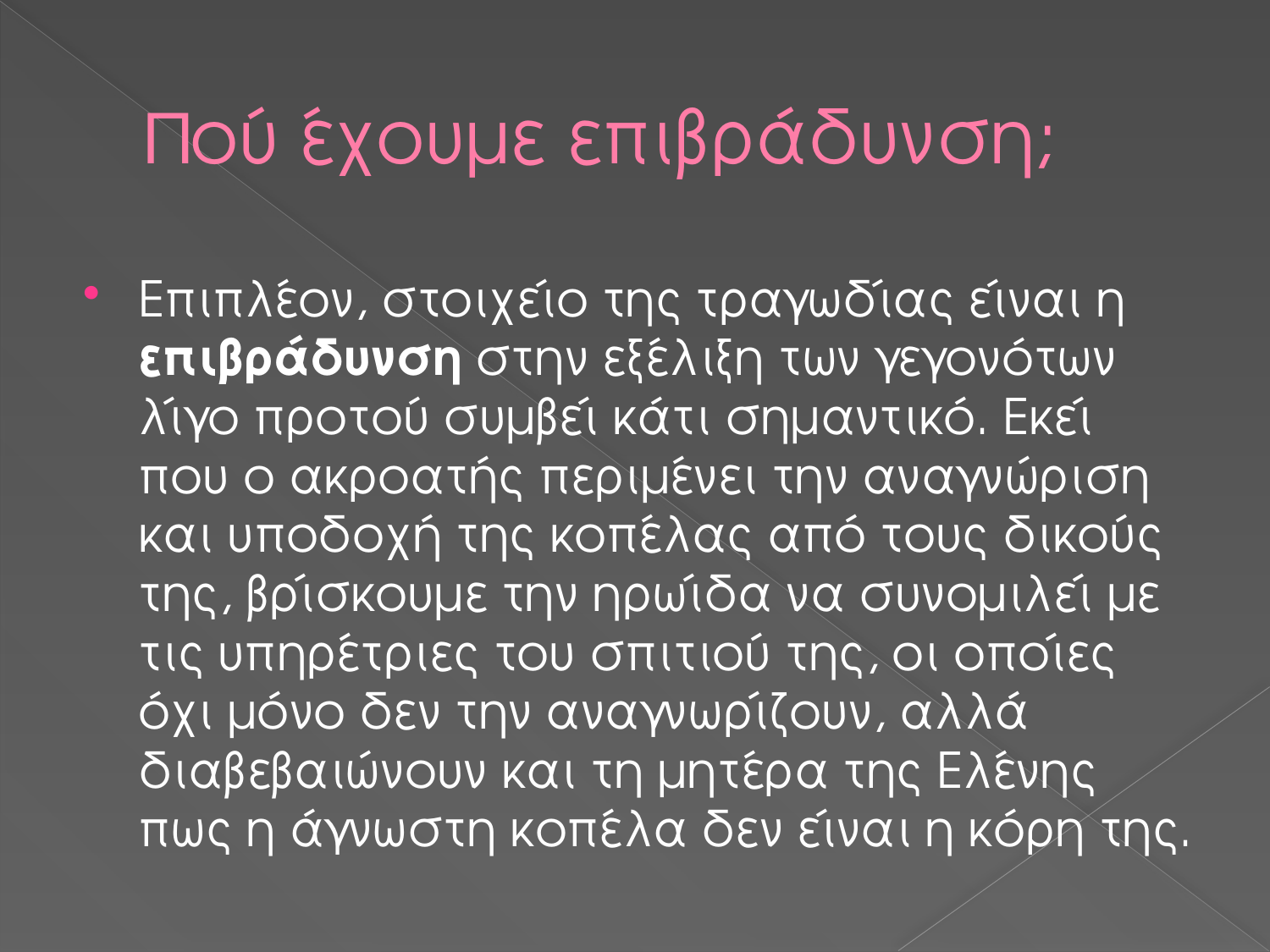

# Πού έχουμε επιβράδυνση;
Επιπλέον, στοιχείο της τραγωδίας είναι η επιβράδυνση στην εξέλιξη των γεγονότων λίγο προτού συμβεί κάτι σημαντικό. Εκεί που ο ακροατής περιμένει την αναγνώριση και υποδοχή της κοπέλας από τους δικούς της, βρίσκουμε την ηρωίδα να συνομιλεί με τις υπηρέτριες του σπιτιού της, οι οποίες όχι μόνο δεν την αναγνωρίζουν, αλλά διαβεβαιώνουν και τη μητέρα της Ελένης πως η άγνωστη κοπέλα δεν είναι η κόρη της.